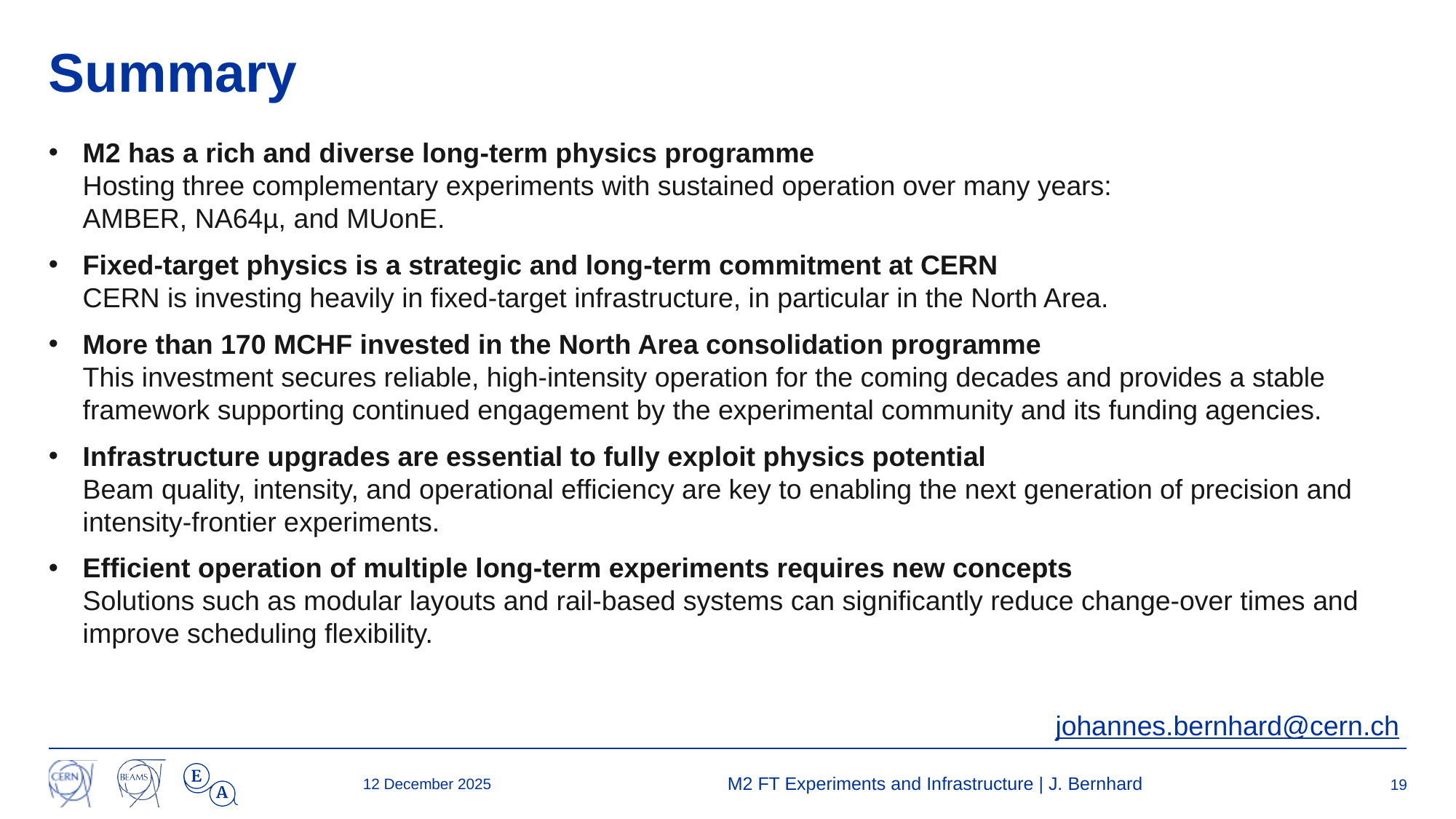

# Summary
M2 has a rich and diverse long-term physics programme
Hosting three complementary experiments with sustained operation over many years:
AMBER, NA64µ, and MUonE.
Fixed-target physics is a strategic and long-term commitment at CERN
CERN is investing heavily in fixed-target infrastructure, in particular in the North Area.
More than 170 MCHF invested in the North Area consolidation programme
This investment secures reliable, high-intensity operation for the coming decades and provides a stable framework supporting continued engagement by the experimental community and its funding agencies.
Infrastructure upgrades are essential to fully exploit physics potential
Beam quality, intensity, and operational efficiency are key to enabling the next generation of precision and intensity-frontier experiments.
Efficient operation of multiple long-term experiments requires new concepts
Solutions such as modular layouts and rail-based systems can significantly reduce change-over times and improve scheduling flexibility.

johannes.bernhard@cern.ch
M2 FT Experiments and Infrastructure | J. Bernhard
12 December 2025
19